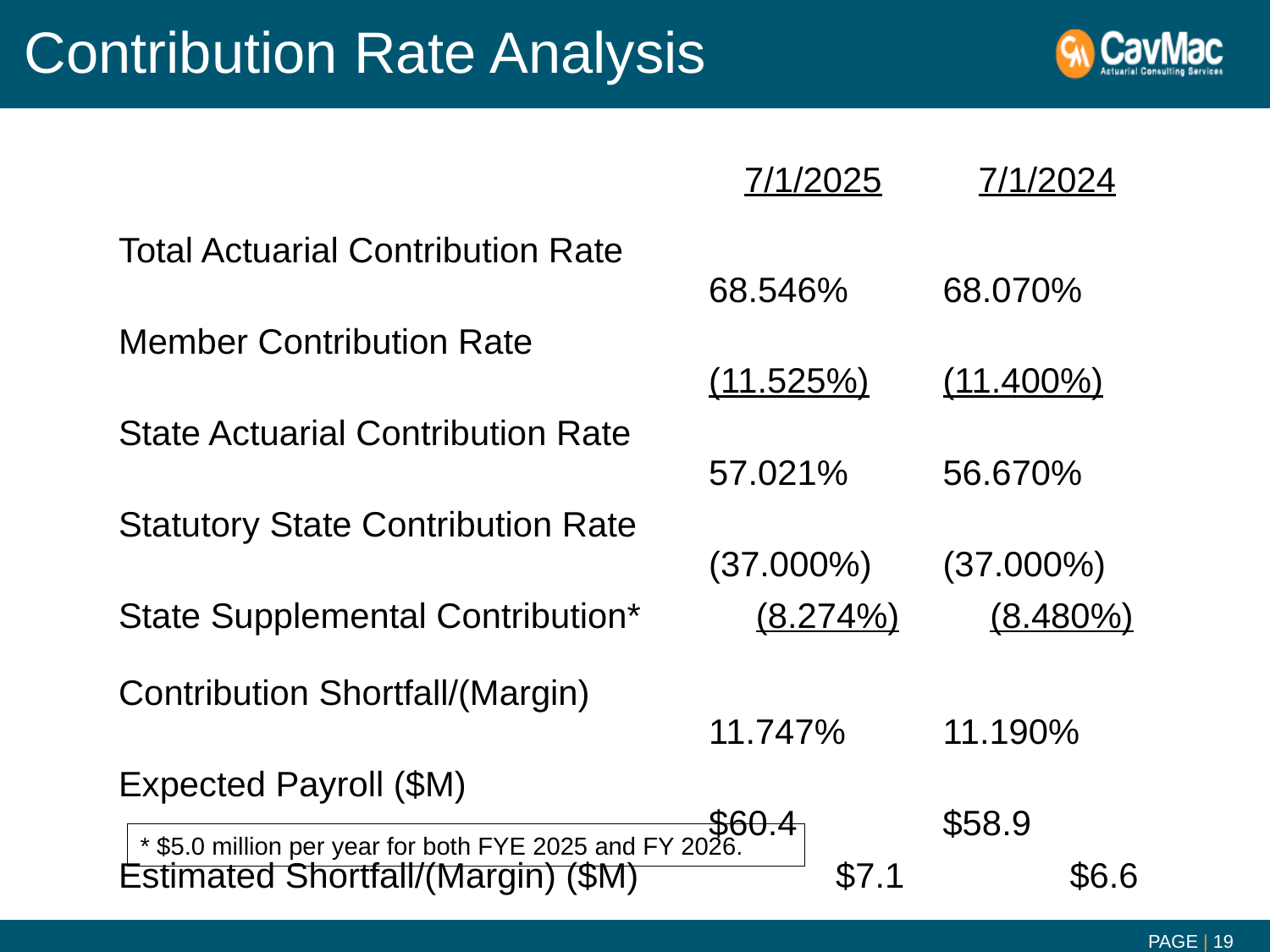

# Contribution Rate Analysis
|  | 7/1/2025 | 7/1/2024 |
| --- | --- | --- |
| Total Actuarial Contribution Rate | 68.546% | 68.070% |
| Member Contribution Rate | (11.525%) | (11.400%) |
| State Actuarial Contribution Rate | 57.021% | 56.670% |
| Statutory State Contribution Rate | (37.000%) | (37.000%) |
| State Supplemental Contribution\* | (8.274%) | (8.480%) |
| Contribution Shortfall/(Margin) | 11.747% | 11.190% |
| Expected Payroll ($M) | $60.4 | $58.9 |
| Estimated Shortfall/(Margin) ($M) | $7.1 | $6.6 |
* $5.0 million per year for both FYE 2025 and FY 2026.